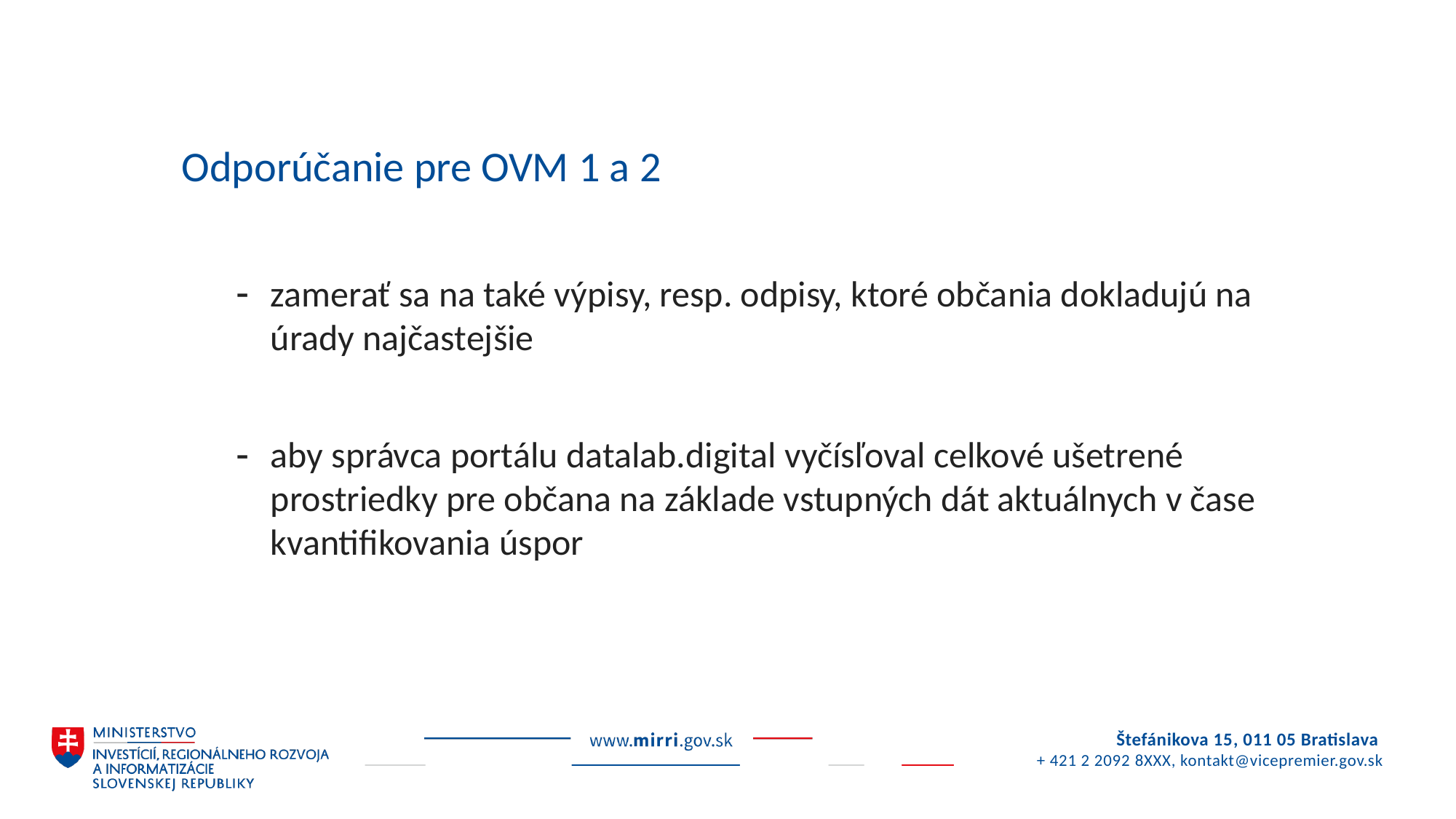

# Odporúčanie pre OVM 1 a 2
zamerať sa na také výpisy, resp. odpisy, ktoré občania dokladujú na úrady najčastejšie

aby správca portálu datalab.digital vyčísľoval celkové ušetrené prostriedky pre občana na základe vstupných dát aktuálnych v čase kvantifikovania úspor